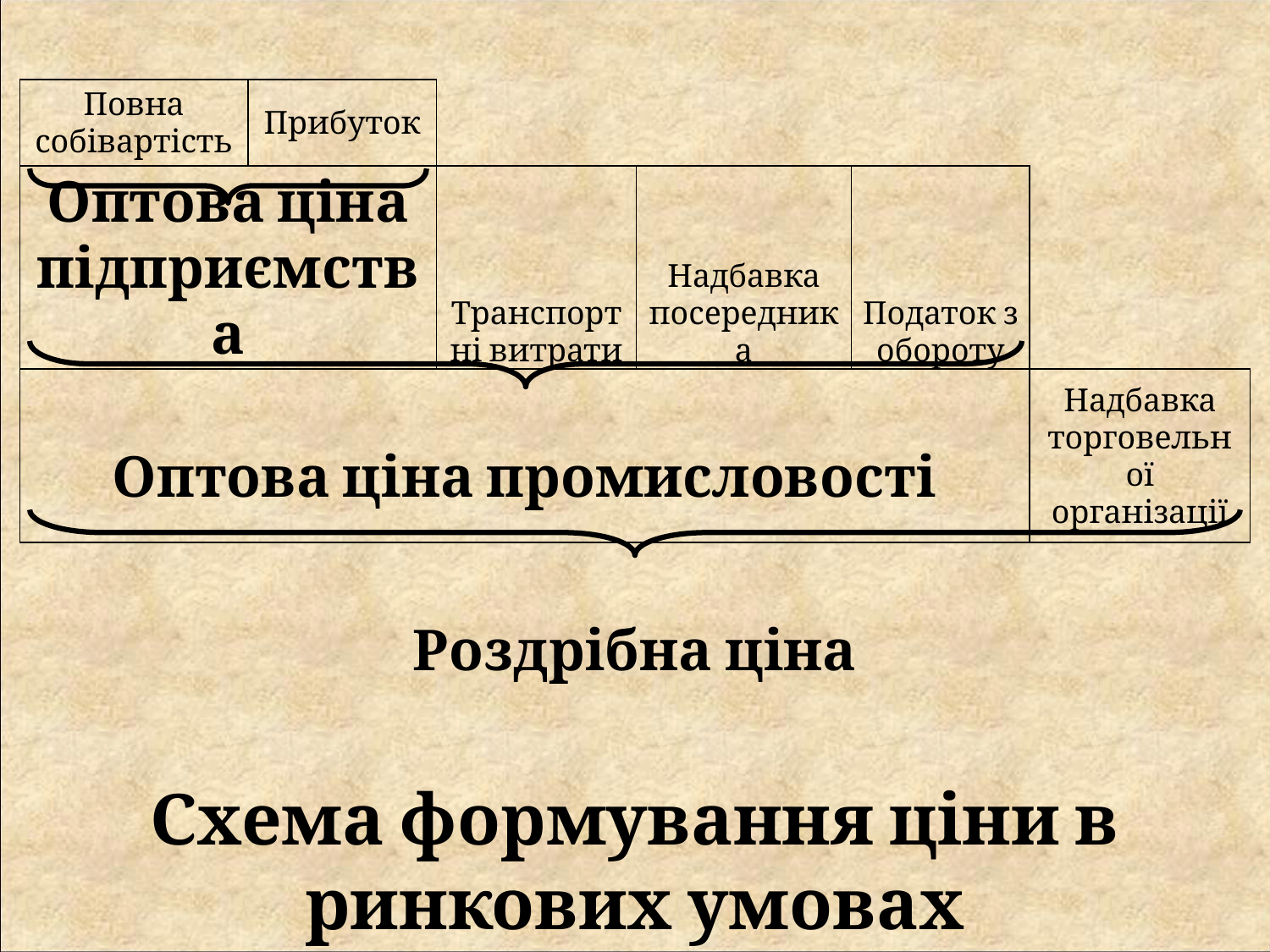

| Повна собівартість | Прибуток |  |  |  |  |
| --- | --- | --- | --- | --- | --- |
| Оптова ціна підприємства |  | Транспортні витрати | Надбавка посередника | Податок з обороту |  |
| Оптова ціна промисловості |  |  |  |  | Надбавка торговельної організації |
| Роздрібна ціна |  |  |  |  |  |
Схема формування ціни в ринкових умовах